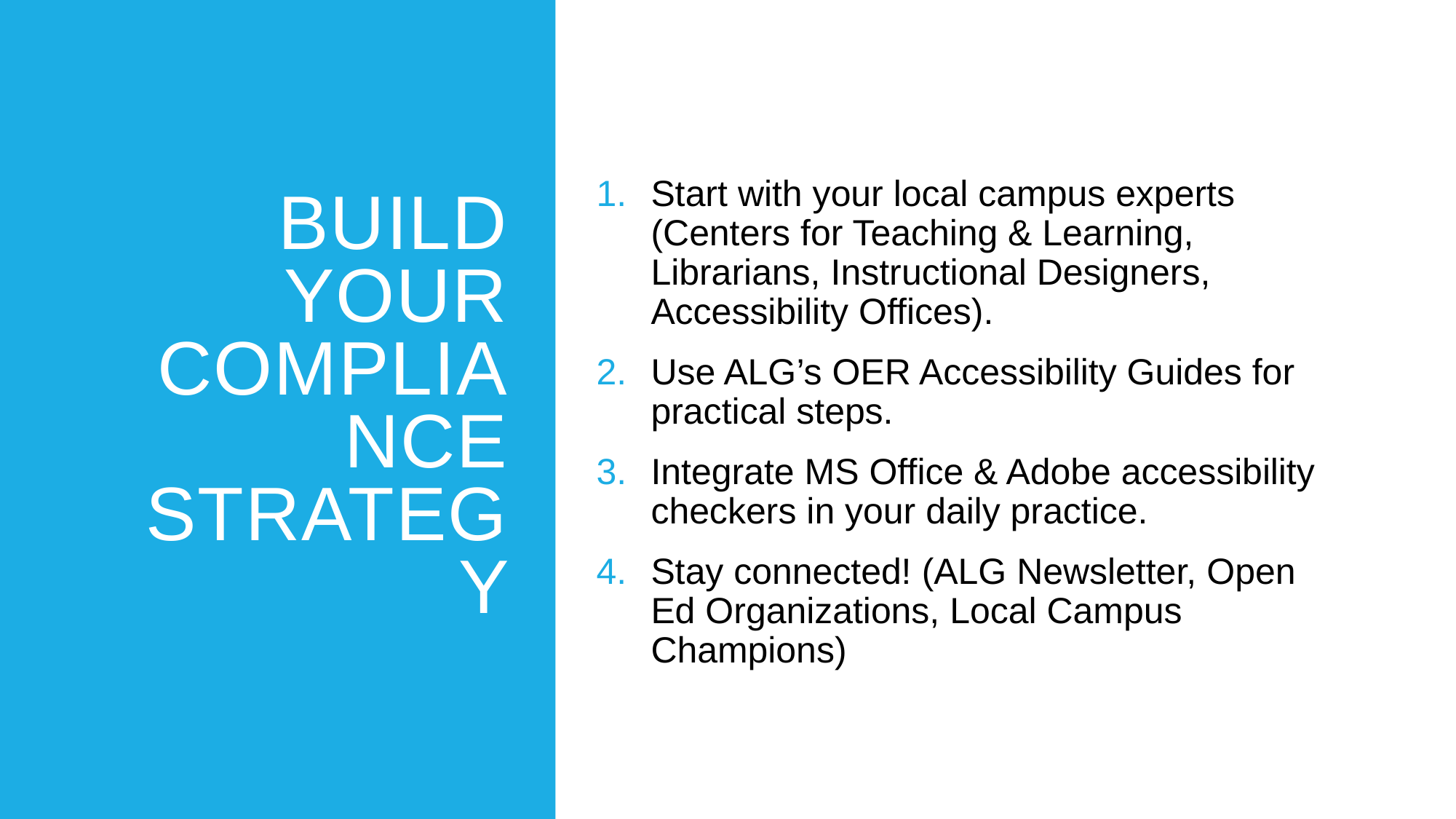

Start with your local campus experts (Centers for Teaching & Learning, Librarians, Instructional Designers, Accessibility Offices).
Use ALG’s OER Accessibility Guides for practical steps.
Integrate MS Office & Adobe accessibility checkers in your daily practice.
Stay connected! (ALG Newsletter, Open Ed Organizations, Local Campus Champions)
# Build your compliance strategy